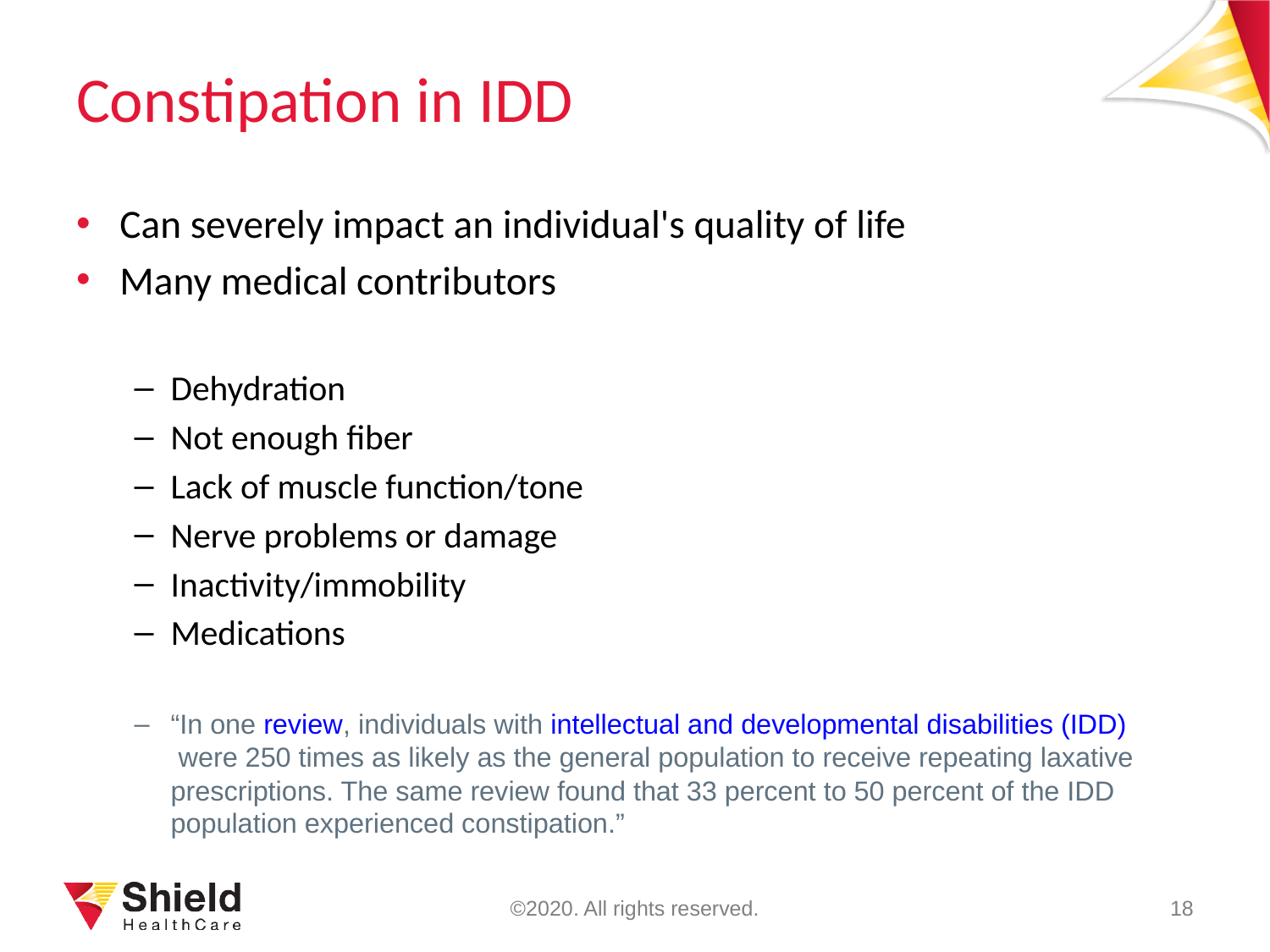

# Constipation in IDD
Can severely impact an individual's quality of life
Many medical contributors

Dehydration
Not enough fiber
Lack of muscle function/tone
Nerve problems or damage
Inactivity/immobility
Medications

“In one review, individuals with intellectual and developmental disabilities (IDD) were 250 times as likely as the general population to receive repeating laxative prescriptions. The same review found that 33 percent to 50 percent of the IDD population experienced constipation.”
©2020. All rights reserved.
18